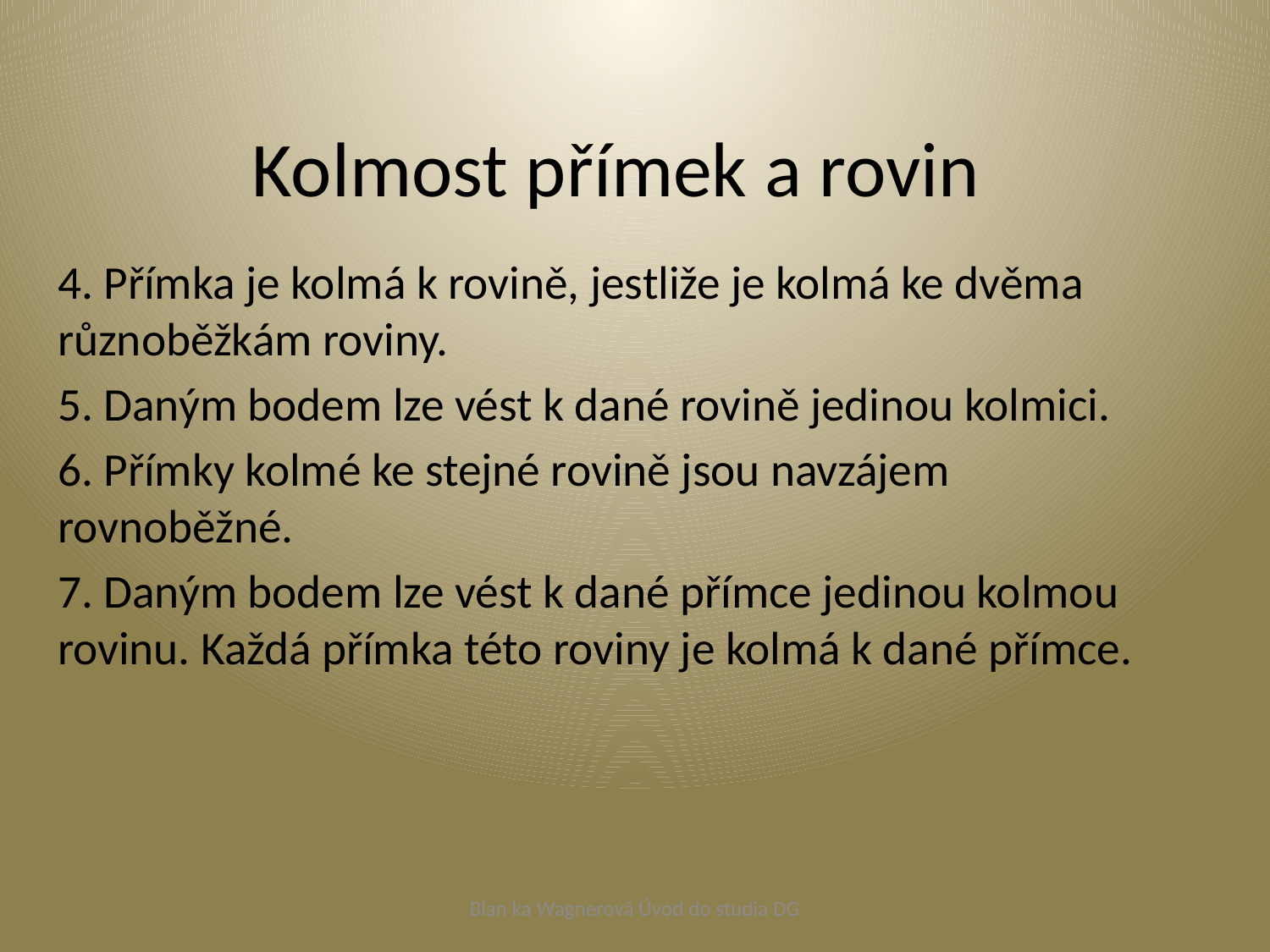

# Kolmost přímek a rovin
4. Přímka je kolmá k rovině, jestliže je kolmá ke dvěma různoběžkám roviny.
5. Daným bodem lze vést k dané rovině jedinou kolmici.
6. Přímky kolmé ke stejné rovině jsou navzájem rovnoběžné.
7. Daným bodem lze vést k dané přímce jedinou kolmou rovinu. Každá přímka této roviny je kolmá k dané přímce.

Blan ka Wagnerová Úvod do studia DG